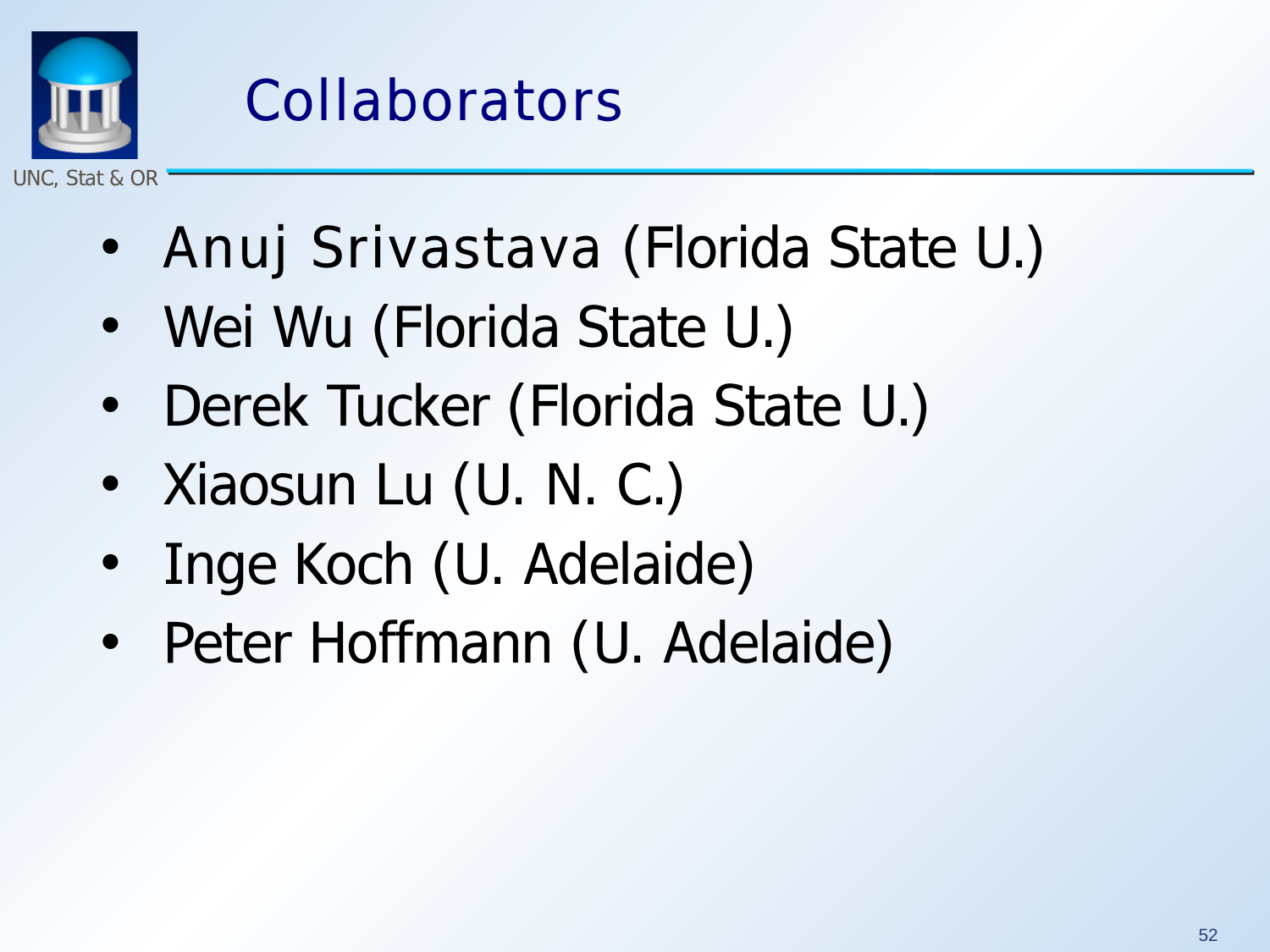

# Collaborators
Anuj Srivastava (Florida State U.)
Wei Wu (Florida State U.)
Derek Tucker (Florida State U.)
Xiaosun Lu (U. N. C.)
Inge Koch (U. Adelaide)
Peter Hoffmann (U. Adelaide)